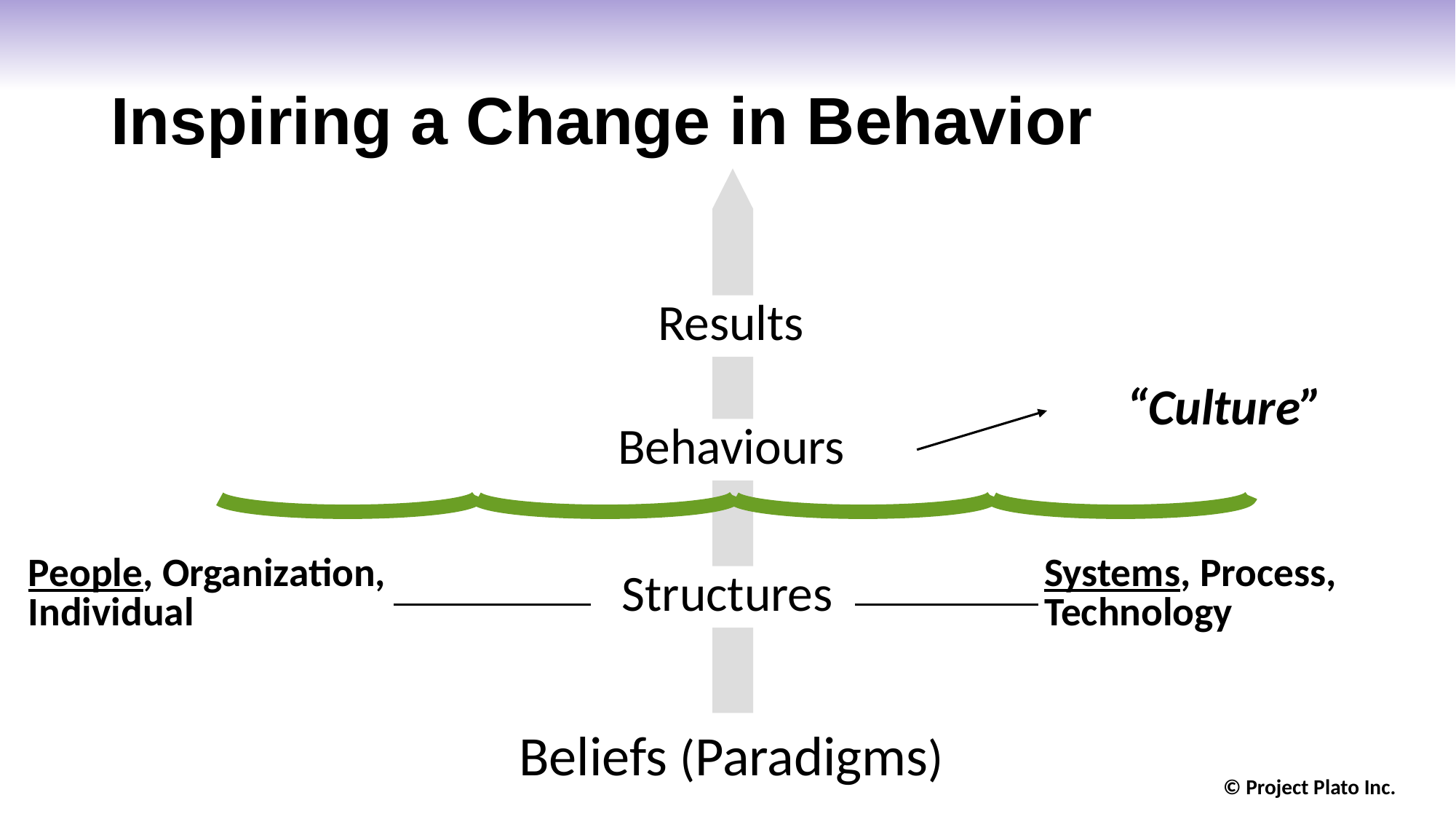

# Inspiring a Change in Behavior
Results
“Culture”
Behaviours

People, Organization,
Individual
Systems, Process, Technology
Structures
Beliefs (Paradigms)
© Project Plato Inc.